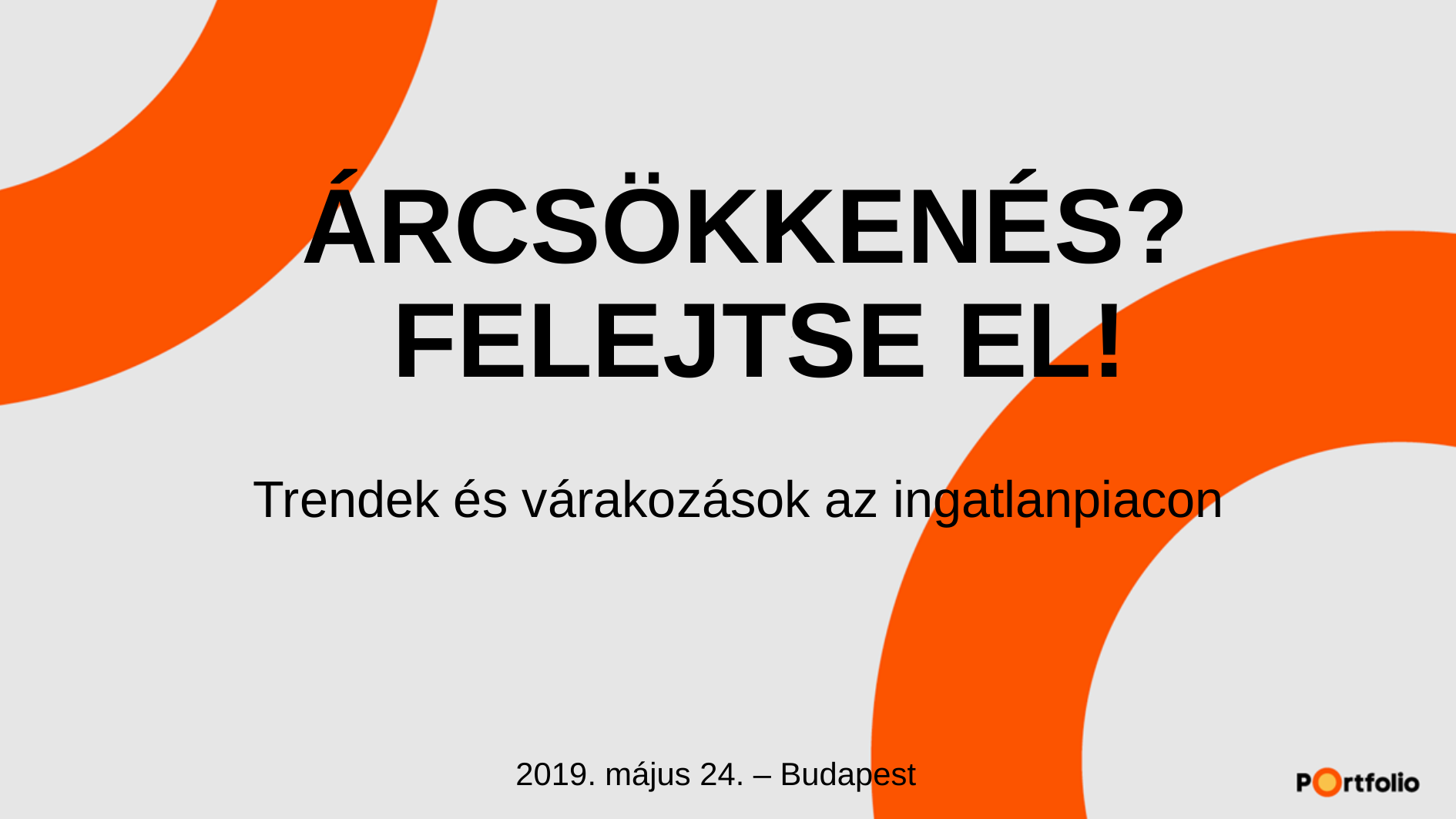

ÁRCSÖKKENÉS?
 FELEJTSE EL!

Trendek és várakozások az ingatlanpiacon
2019. május 24. – Budapest